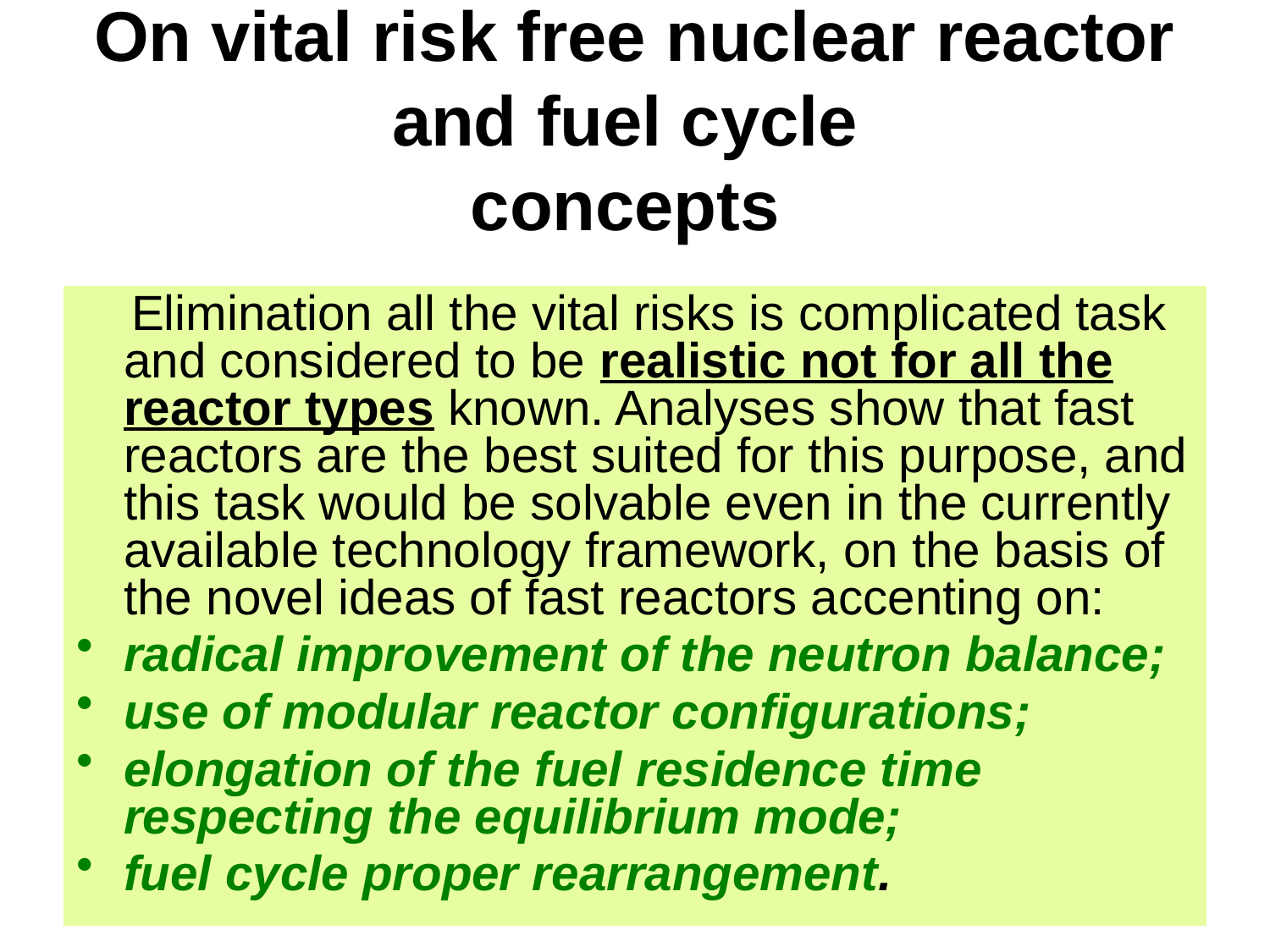

# On vital risk free nuclear reactor and fuel cycle concepts
    Elimination all the vital risks is complicated task and considered to be realistic not for all the reactor types known. Analyses show that fast reactors are the best suited for this purpose, and this task would be solvable even in the currently available technology framework, on the basis of the novel ideas of fast reactors accenting on:
radical improvement of the neutron balance;
use of modular reactor configurations;
elongation of the fuel residence time respecting the equilibrium mode;
fuel cycle proper rearrangement.